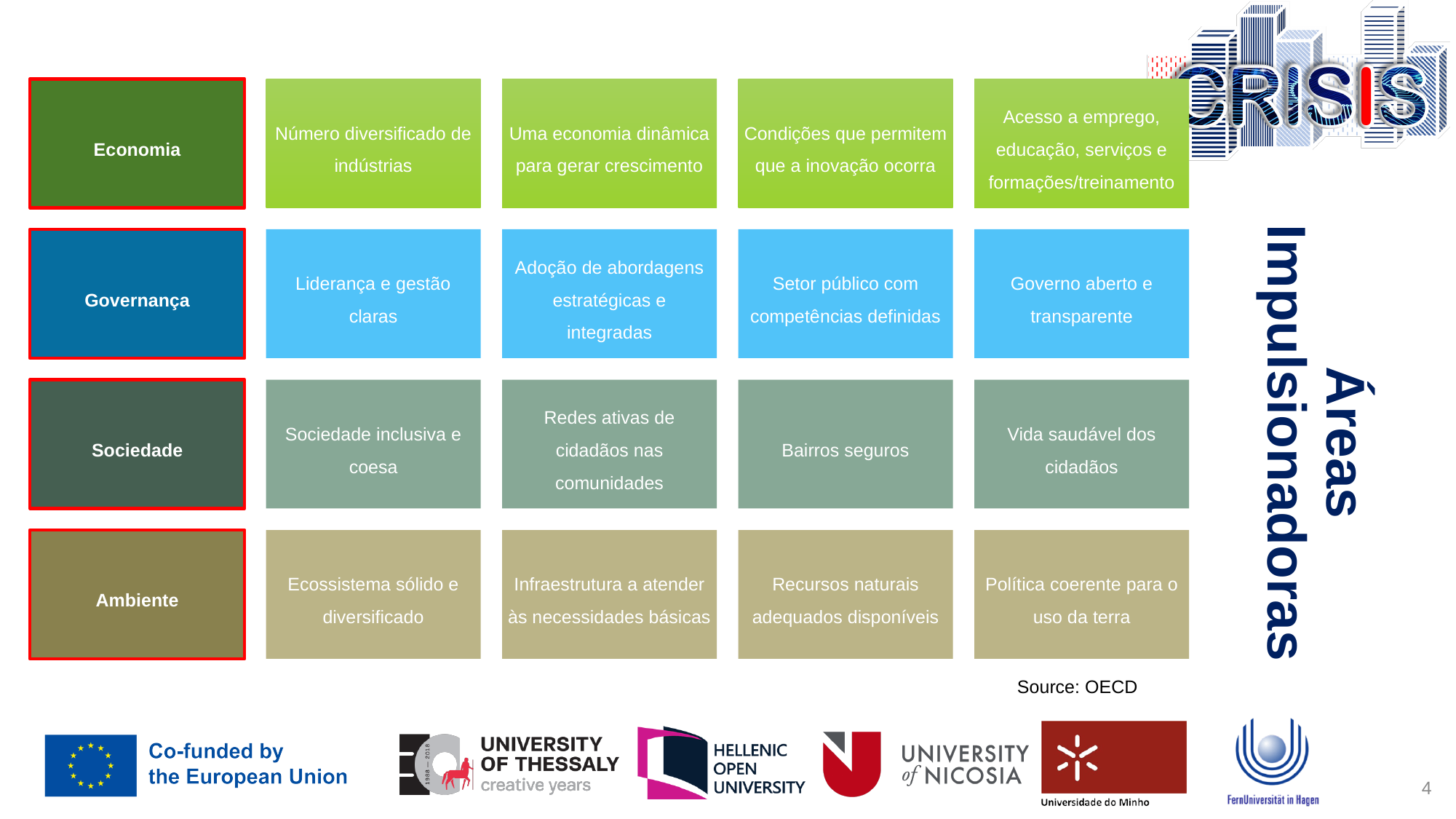

Economia
Número diversificado de indústrias
Uma economia dinâmica para gerar crescimento
Condições que permitem que a inovação ocorra
Acesso a emprego, educação, serviços e formações/treinamento

Governança
Liderança e gestão claras
Adoção de abordagens estratégicas e integradas
Setor público com competências definidas
Governo aberto e transparente

Sociedade
Sociedade inclusiva e coesa
Redes ativas de cidadãos nas comunidades
Bairros seguros
Vida saudável dos cidadãos

Ambiente
Ecossistema sólido e diversificado
Infraestrutura a atender às necessidades básicas
Recursos naturais adequados disponíveis
Política coerente para o uso da terra

# Áreas Impulsionadoras
Source: OECD
4